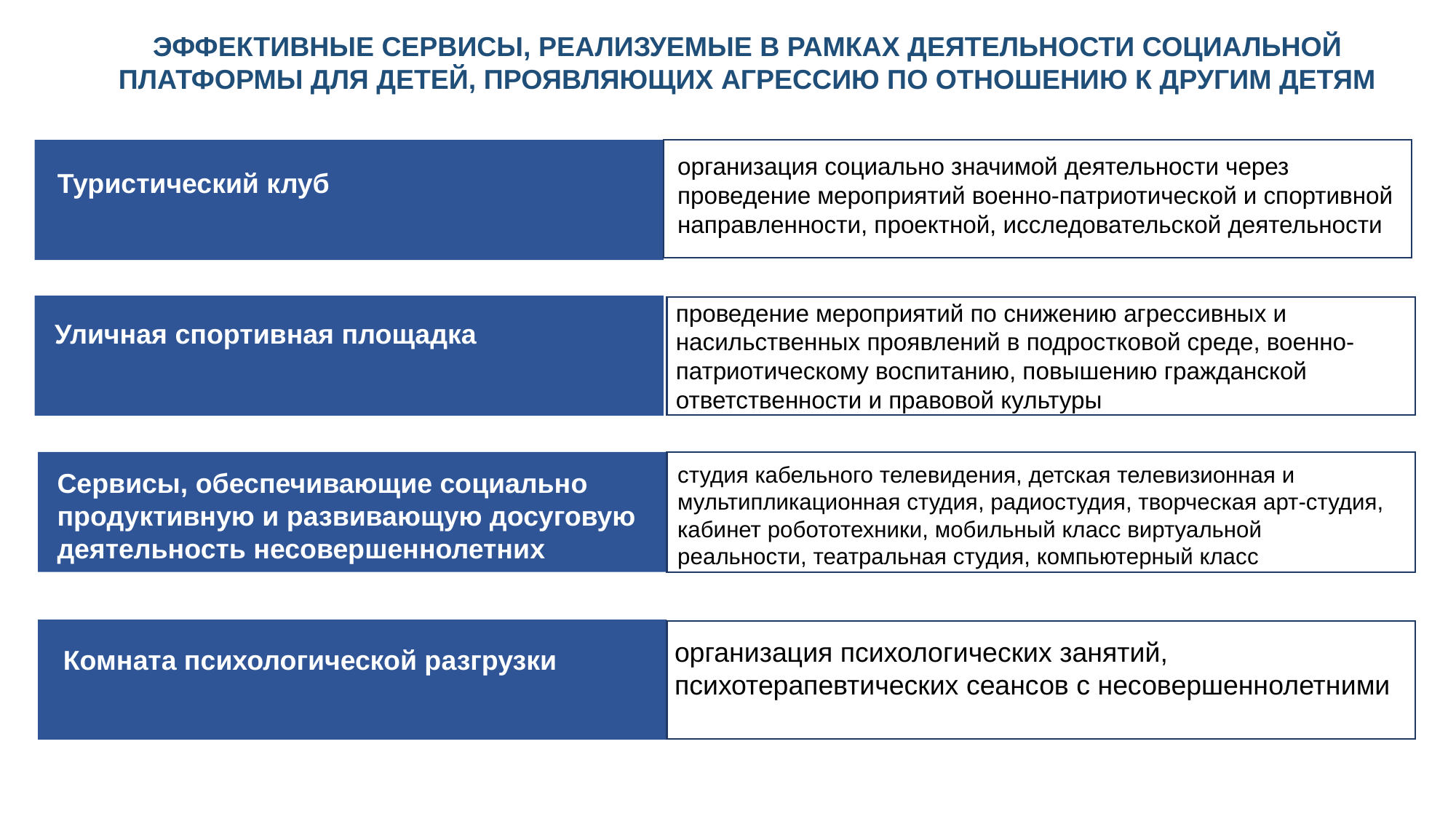

ЭФФЕКТИВНЫЕ СЕРВИСЫ, РЕАЛИЗУЕМЫЕ В РАМКАХ ДЕЯТЕЛЬНОСТИ СОЦИАЛЬНОЙ ПЛАТФОРМЫ ДЛЯ ДЕТЕЙ, ПРОЯВЛЯЮЩИХ АГРЕССИЮ ПО ОТНОШЕНИЮ К ДРУГИМ ДЕТЯМ

организация социально значимой деятельности через проведение мероприятий военно-патриотической и спортивной направленности, проектной, исследовательской деятельности
Туристический клуб
проведение мероприятий по снижению агрессивных и насильственных проявлений в подростковой среде, военно-патриотическому воспитанию, повышению гражданской ответственности и правовой культуры

Уличная спортивная площадка

студия кабельного телевидения, детская телевизионная и мультипликационная студия, радиостудия, творческая арт-студия, кабинет робототехники, мобильный класс виртуальной реальности, театральная студия, компьютерный класс
Сервисы, обеспечивающие социально продуктивную и развивающую досуговую деятельность несовершеннолетних

организация психологических занятий, психотерапевтических сеансов с несовершеннолетними
 Комната психологической разгрузки